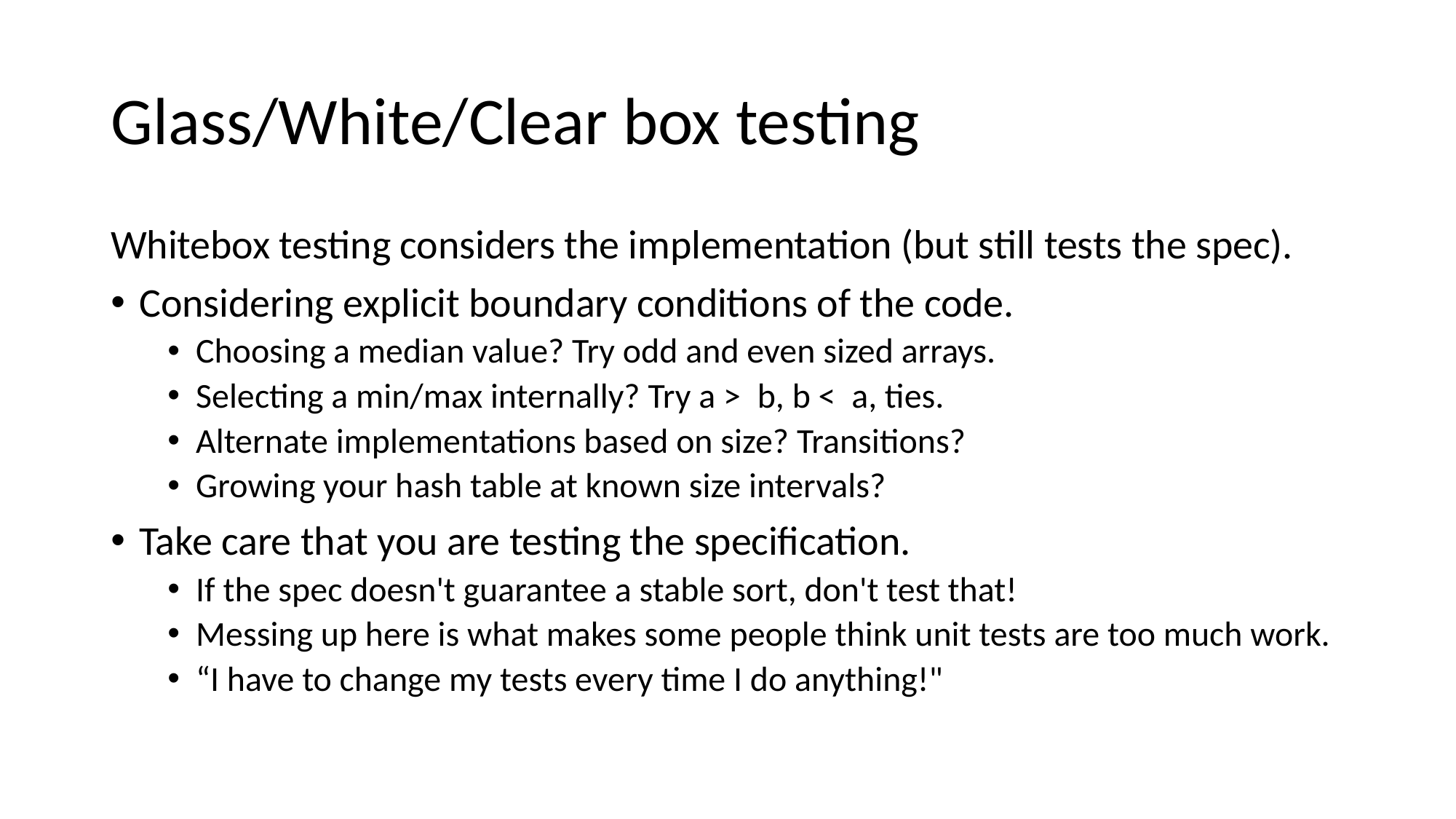

# Glass/White/Clear box testing
Whitebox testing considers the implementation (but still tests the spec).
Considering explicit boundary conditions of the code.
Choosing a median value? Try odd and even sized arrays.
Selecting a min/max internally? Try a >  b, b <  a, ties.
Alternate implementations based on size? Transitions?
Growing your hash table at known size intervals?
Take care that you are testing the specification.
If the spec doesn't guarantee a stable sort, don't test that!
Messing up here is what makes some people think unit tests are too much work.
“I have to change my tests every time I do anything!"